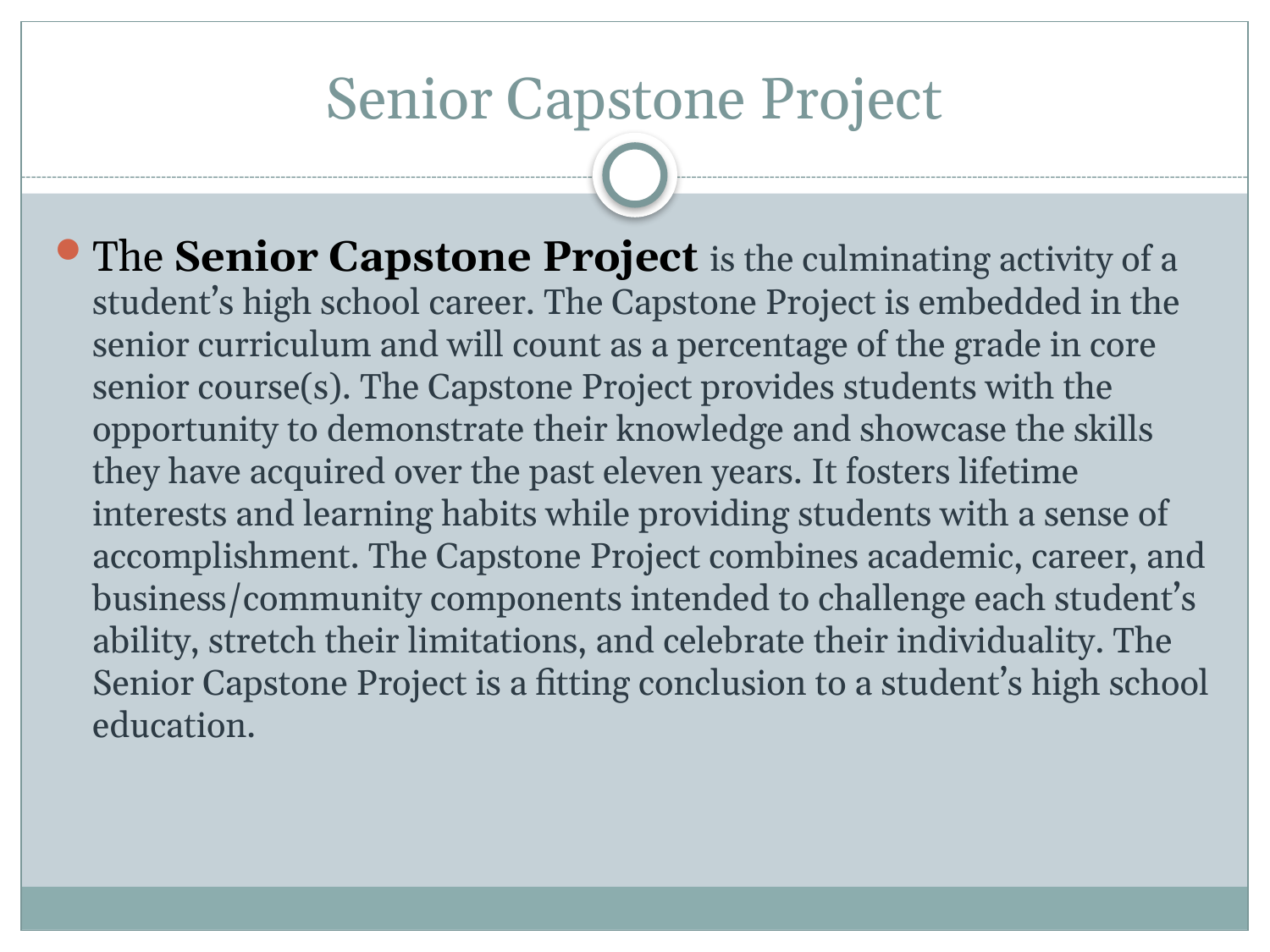

# Senior Capstone Project
The Senior Capstone Project is the culminating activity of a student’s high school career. The Capstone Project is embedded in the senior curriculum and will count as a percentage of the grade in core senior course(s). The Capstone Project provides students with the opportunity to demonstrate their knowledge and showcase the skills they have acquired over the past eleven years. It fosters lifetime interests and learning habits while providing students with a sense of accomplishment. The Capstone Project combines academic, career, and business/community components intended to challenge each student’s ability, stretch their limitations, and celebrate their individuality. The Senior Capstone Project is a fitting conclusion to a student’s high school education.